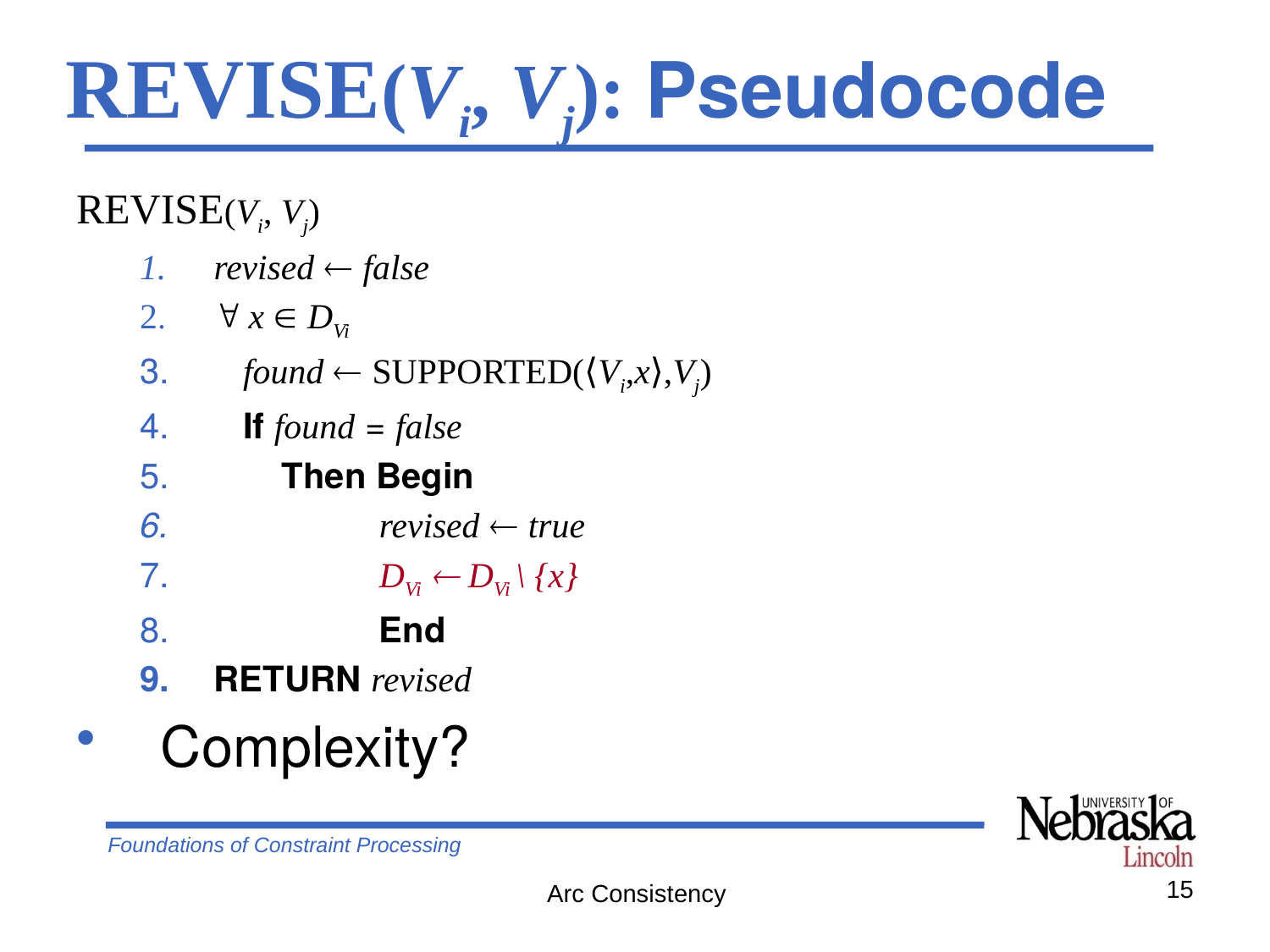

# Revise(Vi, Vj): Pseudocode
Revise(Vi, Vj)
revised ← false
∀ x ∈ DVi
   found ← Supported(⟨Vi,x⟩,Vj)
   If found = false
       Then Begin
                 revised ← true
                 DVi ← DVi \ {x}
                 End
RETURN revised
Complexity?
15